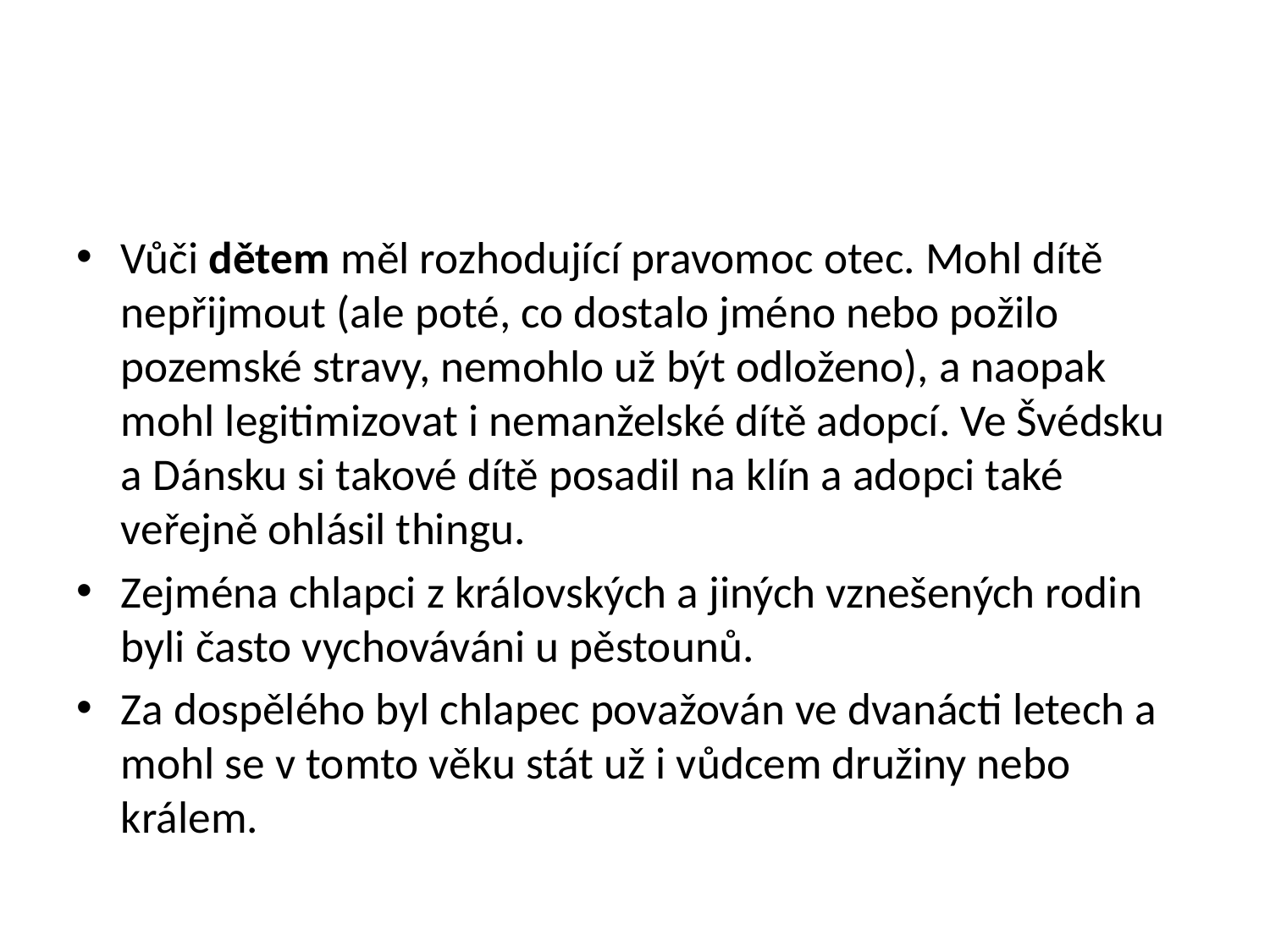

#
Vůči dětem měl rozhodující pravomoc otec. Mohl dítě nepřijmout (ale poté, co dostalo jméno nebo požilo pozemské stravy, nemohlo už být odloženo), a naopak mohl legitimizovat i nemanželské dítě adopcí. Ve Švédsku a Dánsku si takové dítě posadil na klín a adopci také veřejně ohlásil thingu.
Zejména chlapci z královských a jiných vznešených rodin byli často vychováváni u pěstounů.
Za dospělého byl chlapec považován ve dvanácti letech a mohl se v tomto věku stát už i vůdcem družiny nebo králem.